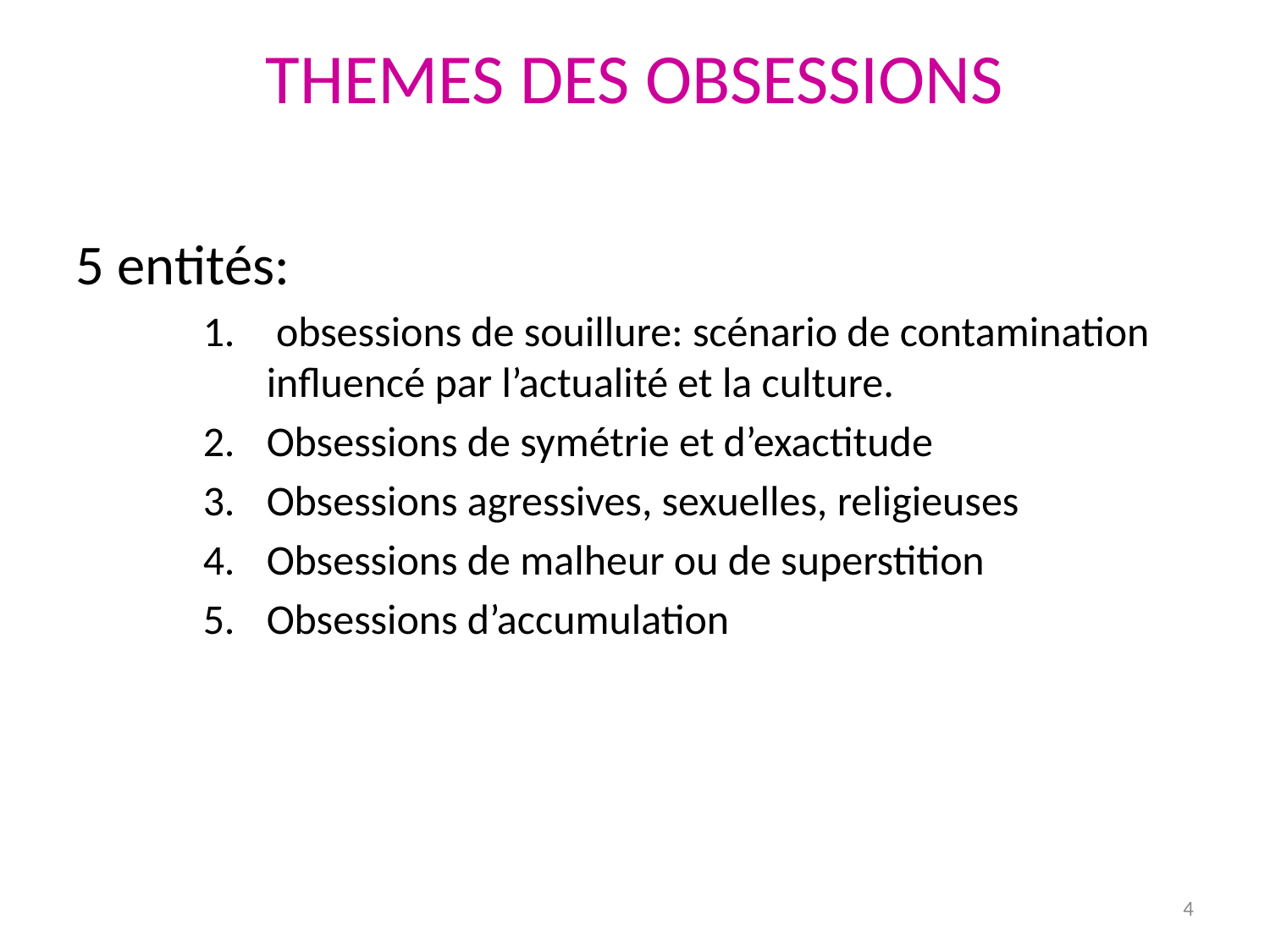

THEMES DES OBSESSIONS
5 entités:
 obsessions de souillure: scénario de contamination influencé par l’actualité et la culture.
Obsessions de symétrie et d’exactitude
Obsessions agressives, sexuelles, religieuses
Obsessions de malheur ou de superstition
Obsessions d’accumulation

4